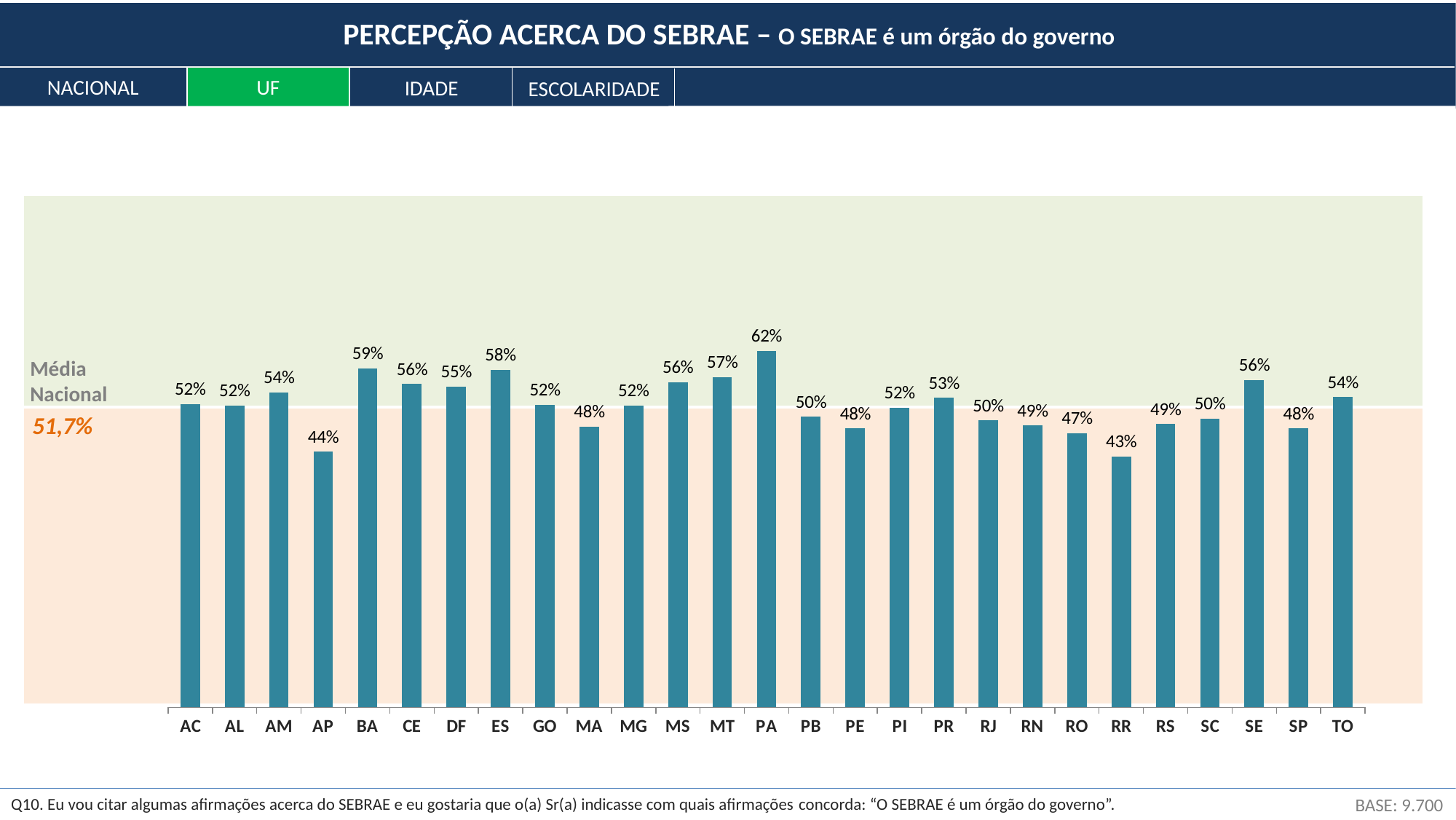

PERCEPÇÃO ACERCA DO SEBRAE – O SEBRAE é um órgão do governo
NACIONAL
UF
IDADE
ESCOLARIDADE

### Chart

| Category | Concorda |
|---|---|
| AC | 0.523 |
| AL | 0.521 |
| AM | 0.543 |
| AP | 0.441 |
| BA | 0.585 |
| CE | 0.558 |
| DF | 0.553 |
| ES | 0.582 |
| GO | 0.522 |
| MA | 0.484 |
| MG | 0.521 |
| MS | 0.561 |
| MT | 0.57 |
| PA | 0.615 |
| PB | 0.501 |
| PE | 0.481 |
| PI | 0.517 |
| PR | 0.534 |
| RJ | 0.495 |
| RN | 0.486 |
| RO | 0.473 |
| RR | 0.433 |
| RS | 0.489 |
| SC | 0.498 |
| SE | 0.565 |
| SP | 0.481 |
| TO | 0.535 |

Média Nacional
51,7%
BASE: 9.700
Q10. Eu vou citar algumas afirmações acerca do SEBRAE e eu gostaria que o(a) Sr(a) indicasse com quais afirmações concorda: “O SEBRAE é um órgão do governo”.